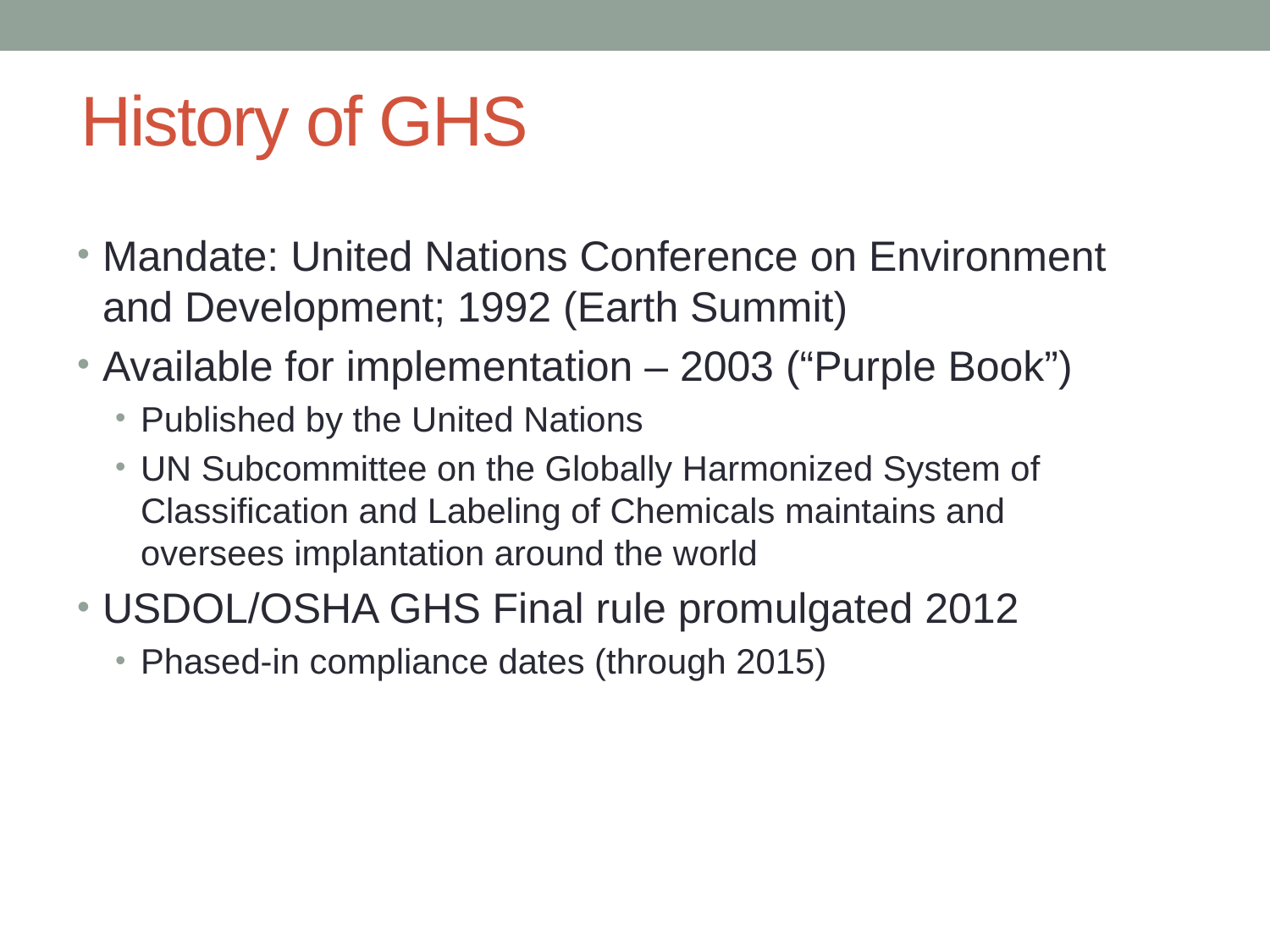

History of GHS
Mandate: United Nations Conference on Environment and Development; 1992 (Earth Summit)
Available for implementation – 2003 (“Purple Book”)
Published by the United Nations
UN Subcommittee on the Globally Harmonized System of Classification and Labeling of Chemicals maintains and oversees implantation around the world
USDOL/OSHA GHS Final rule promulgated 2012
Phased-in compliance dates (through 2015)